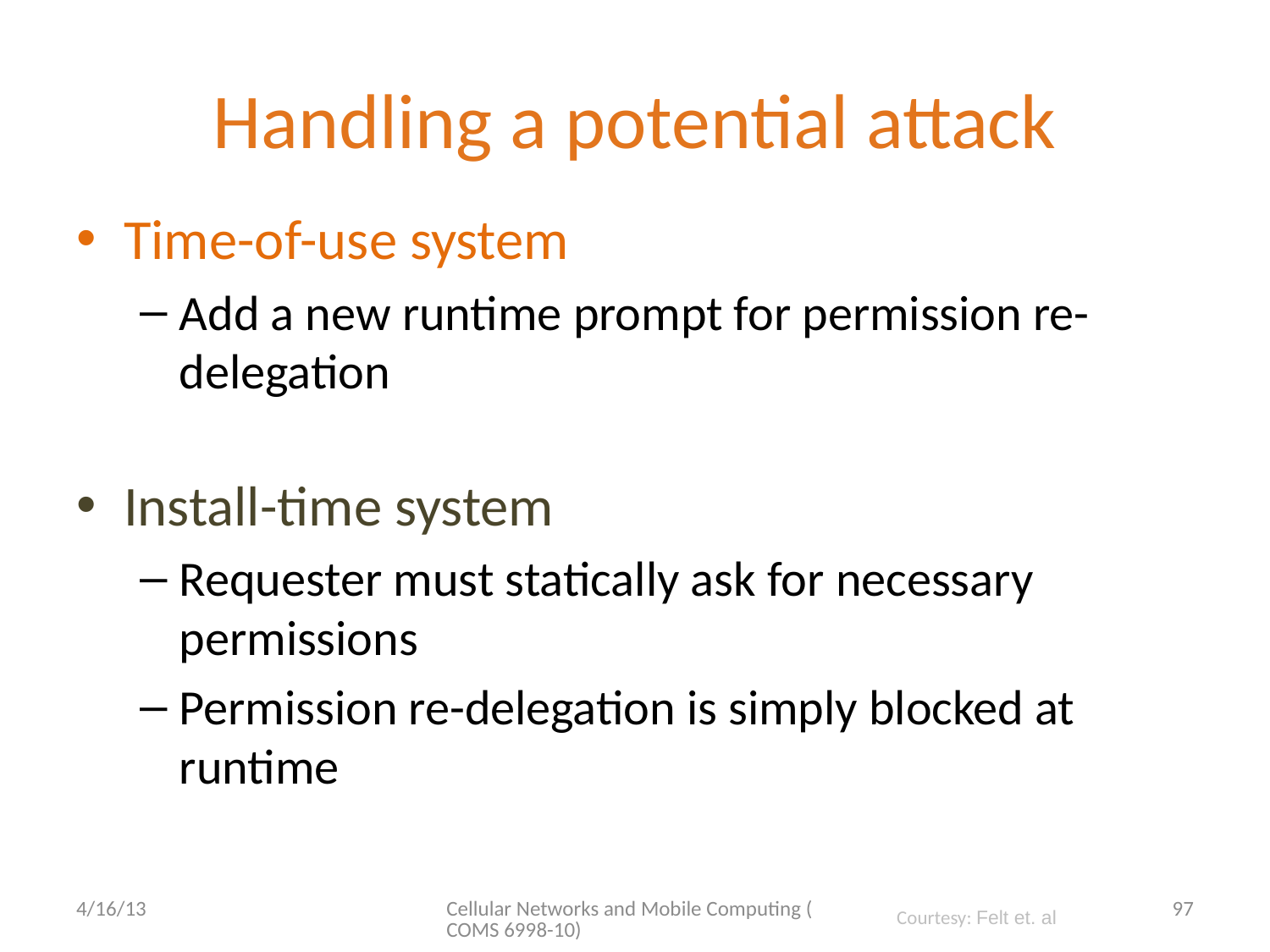

# Handling a potential attack
Time-of-use system
Add a new runtime prompt for permission re-delegation
Install-time system
Requester must statically ask for necessary permissions
Permission re-delegation is simply blocked at runtime

4/16/13
Cellular Networks and Mobile Computing (COMS 6998-10)
97
Courtesy: Felt et. al